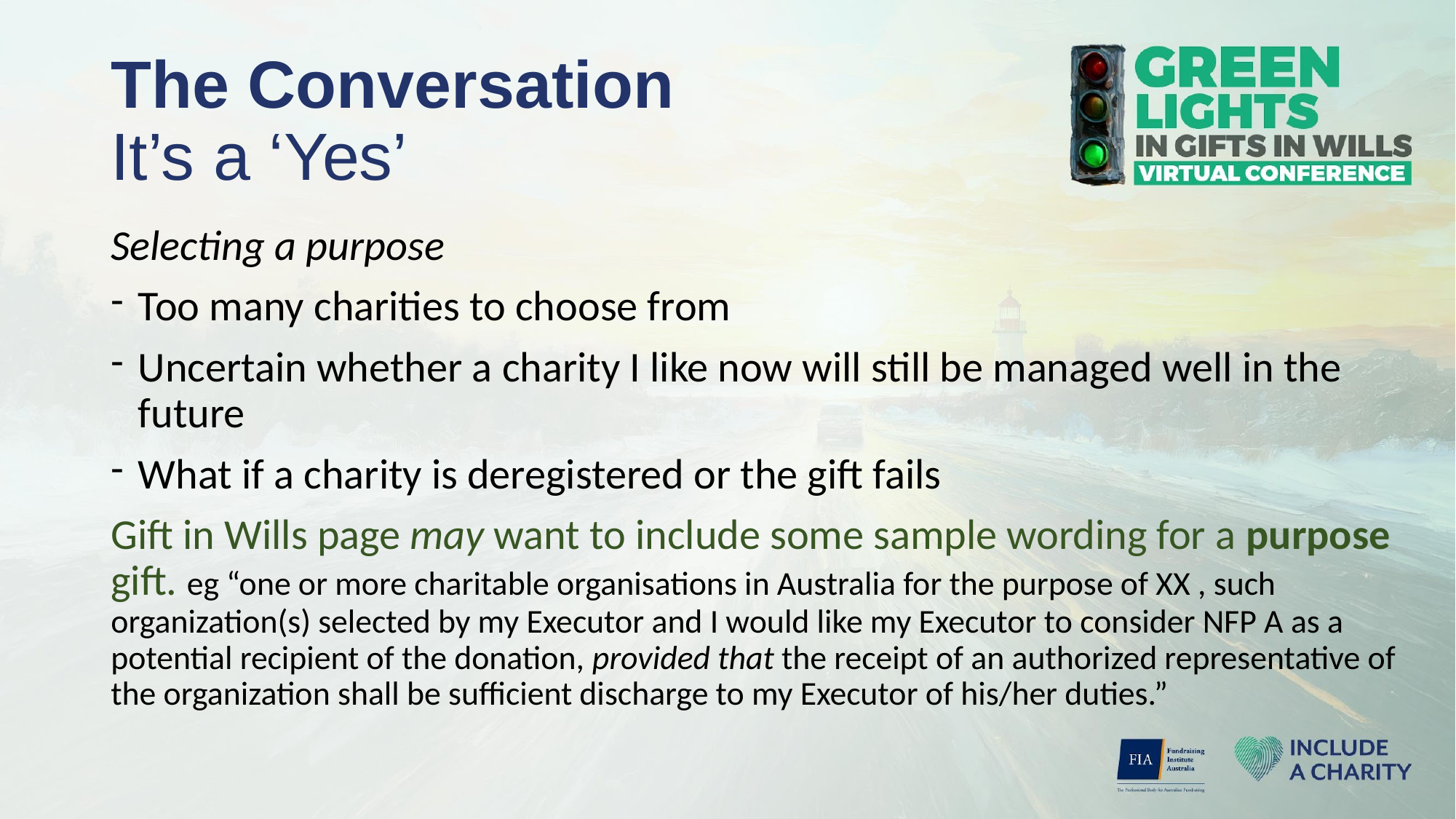

# The Conversation It’s a ‘Yes’
Selecting a purpose
Too many charities to choose from
Uncertain whether a charity I like now will still be managed well in the future
What if a charity is deregistered or the gift fails
Gift in Wills page may want to include some sample wording for a purpose gift. eg “one or more charitable organisations in Australia for the purpose of XX , such organization(s) selected by my Executor and I would like my Executor to consider NFP A as a potential recipient of the donation, provided that the receipt of an authorized representative of the organization shall be sufficient discharge to my Executor of his/her duties.”